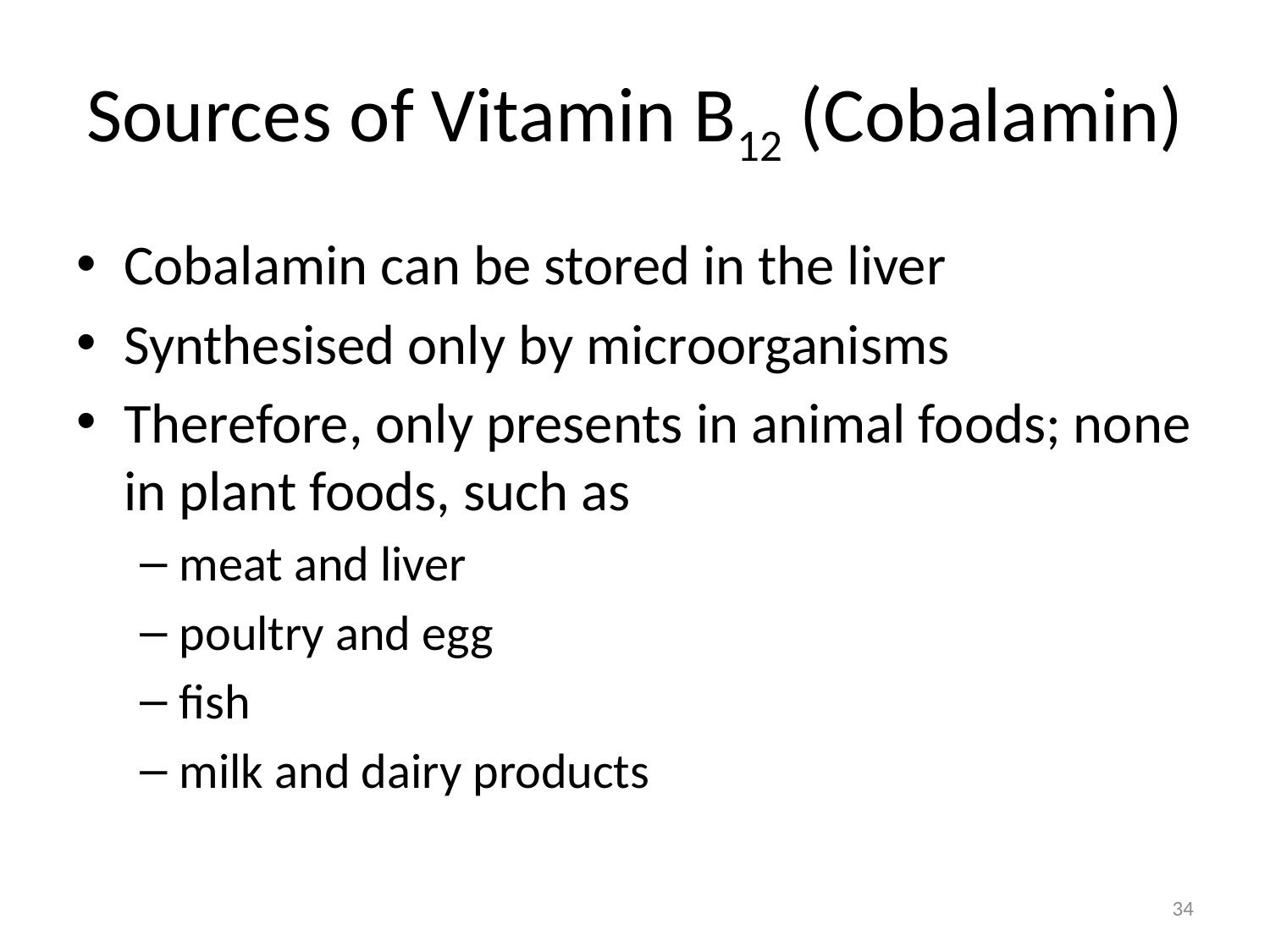

# Sources of Vitamin B12 (Cobalamin)
Cobalamin can be stored in the liver
Synthesised only by microorganisms
Therefore, only presents in animal foods; none in plant foods, such as
meat and liver
poultry and egg
fish
milk and dairy products
34